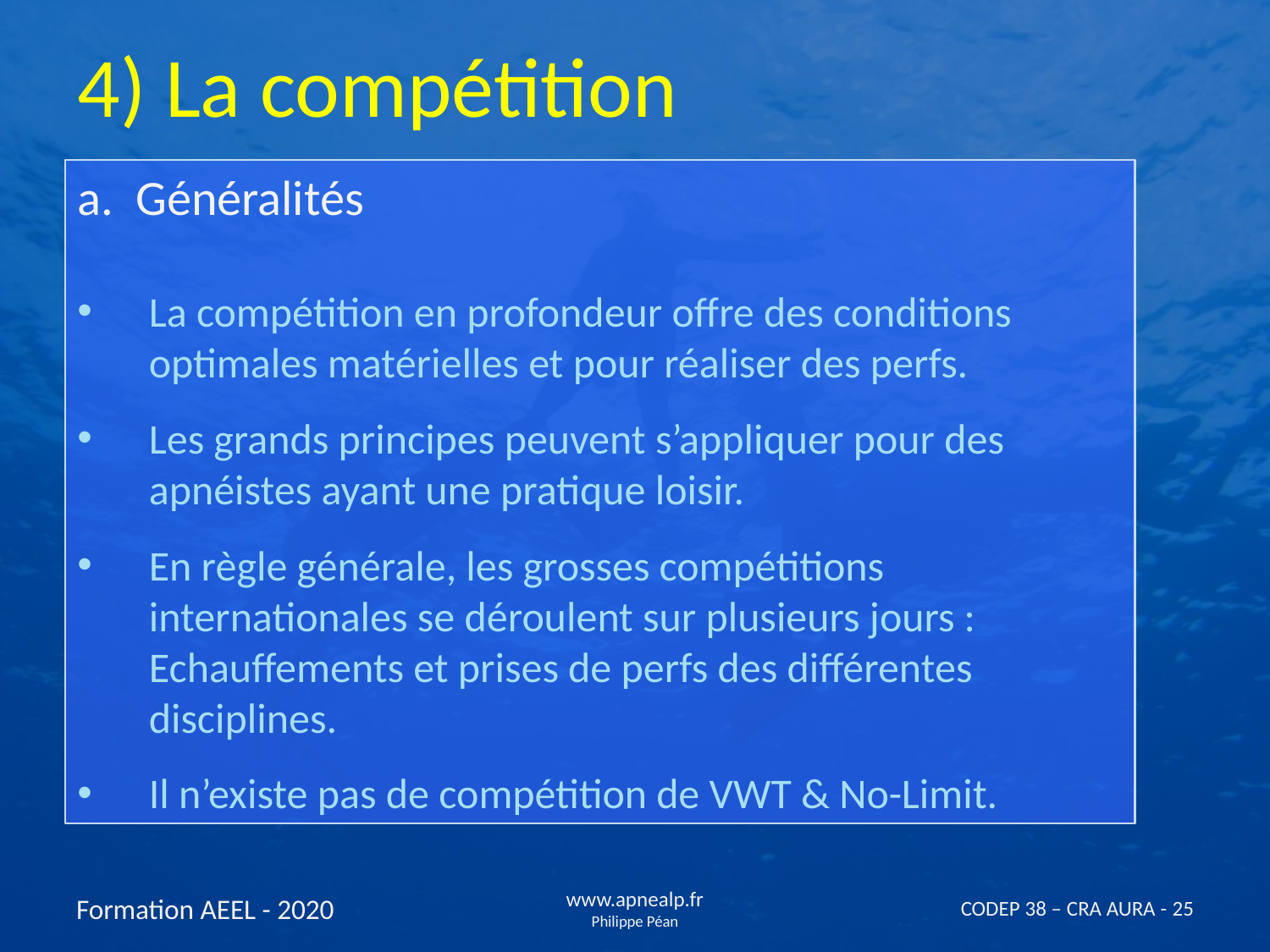

4) La compétition
a.  Généralités

La compétition en profondeur offre des conditions optimales matérielles et pour réaliser des perfs.

Les grands principes peuvent s’appliquer pour des apnéistes ayant une pratique loisir.

En règle générale, les grosses compétitions internationales se déroulent sur plusieurs jours : Echauffements et prises de perfs des différentes disciplines.

Il n’existe pas de compétition de VWT & No-Limit.
Formation AEEL - 2020
www.apnealp.fr
Philippe Péan
CODEP 38 – CRA AURA - 25